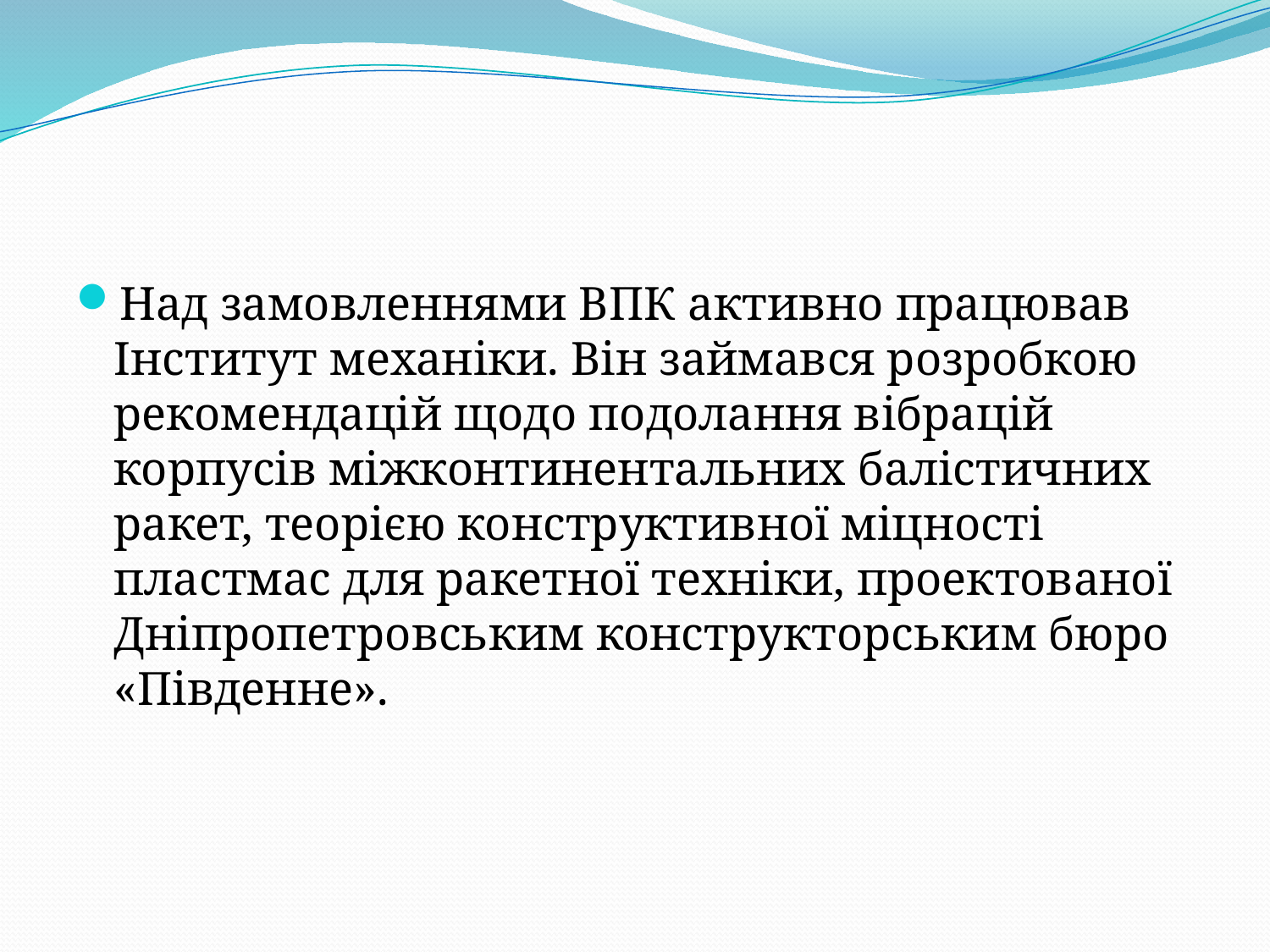

#
Над замовленнями ВПК активно працював Інститут механіки. Він займався розробкою рекомендацій щодо подолання вібрацій корпусів міжконтинентальних балістичних ракет, теорією конструктивної міцності пластмас для ракетної техніки, проектованої Дніпропетровським конструкторським бюро «Південне».